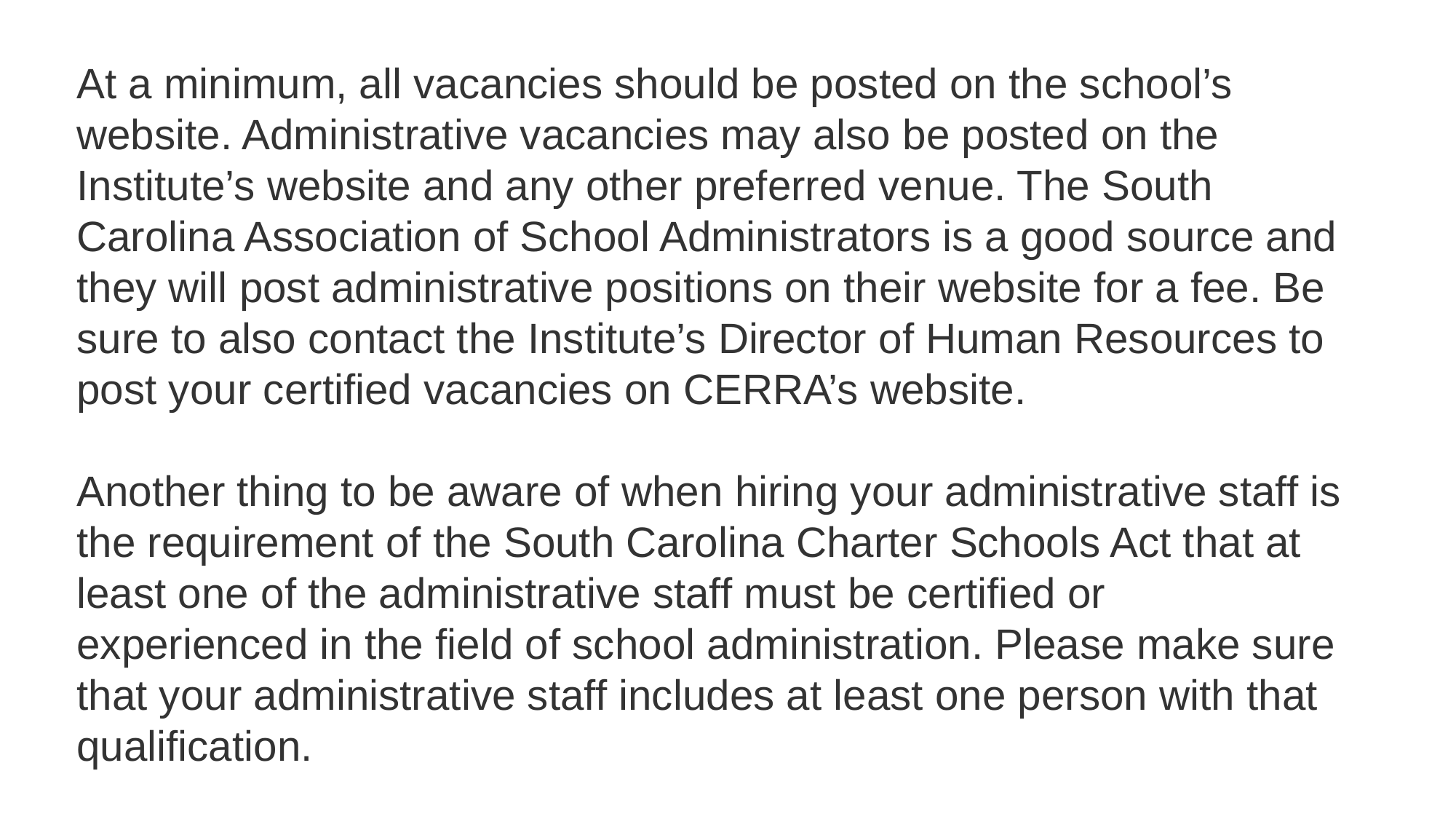

At a minimum, all vacancies should be posted on the school’s website. Administrative vacancies may also be posted on the Institute’s website and any other preferred venue. The South Carolina Association of School Administrators is a good source and they will post administrative positions on their website for a fee. Be sure to also contact the Institute’s Director of Human Resources to post your certified vacancies on CERRA’s website.

Another thing to be aware of when hiring your administrative staff is the requirement of the South Carolina Charter Schools Act that at least one of the administrative staff must be certified or experienced in the field of school administration. Please make sure that your administrative staff includes at least one person with that qualification.